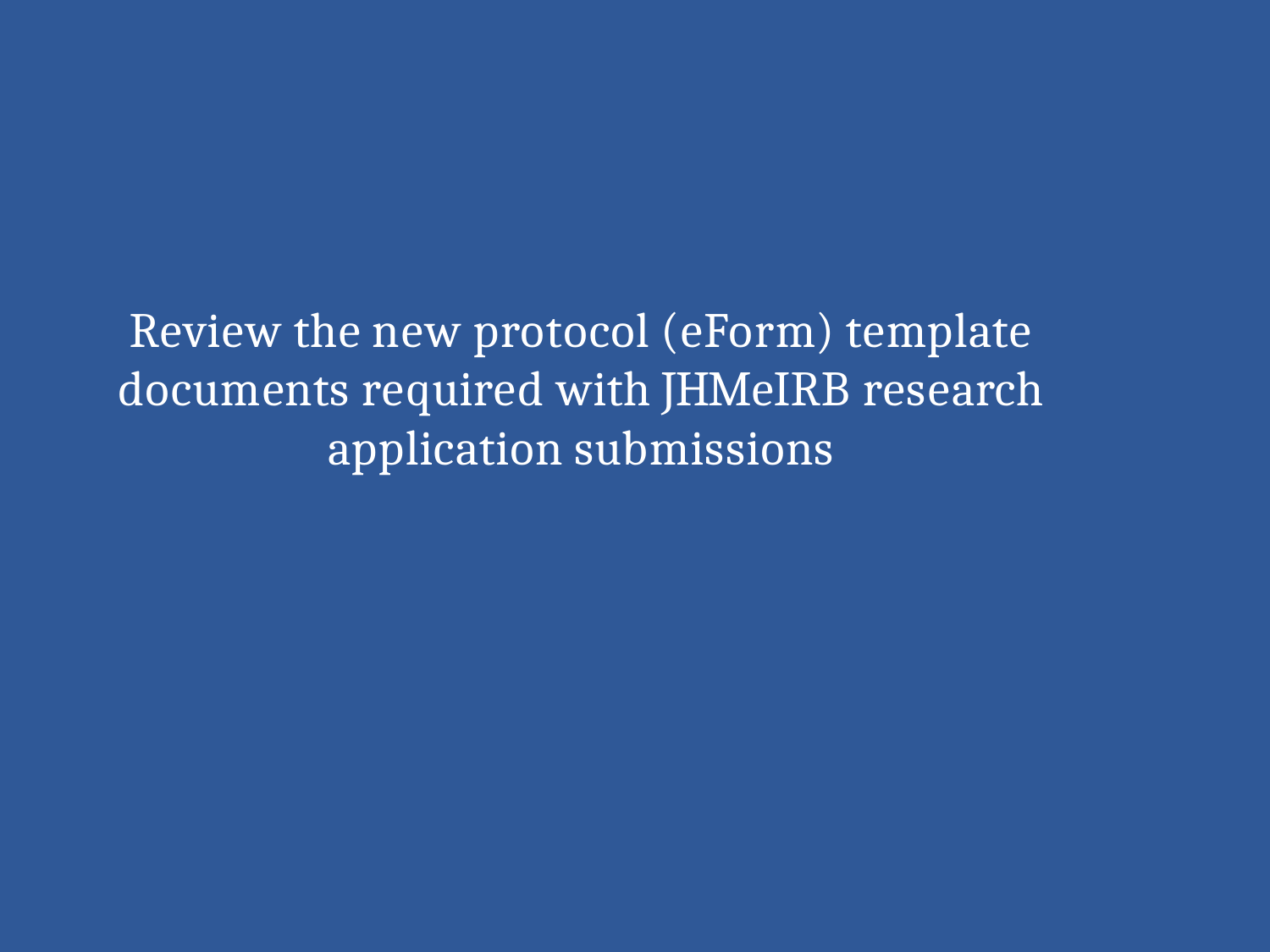

Review the new protocol (eForm) template documents required with JHMeIRB research application submissions